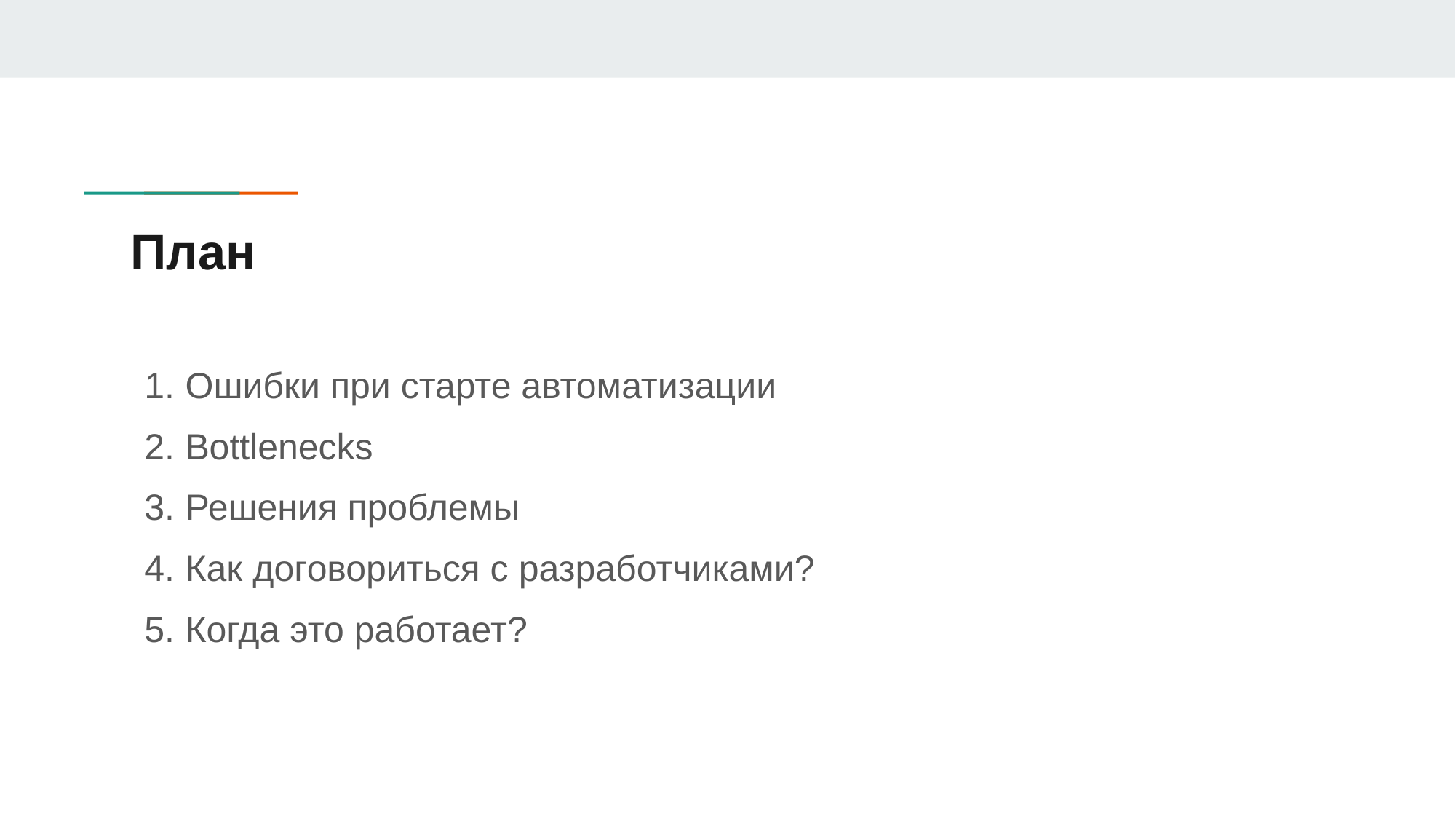

# План
Ошибки при старте автоматизации
Bottlenecks
Решения проблемы
Как договориться с разработчиками?
Когда это работает?
4